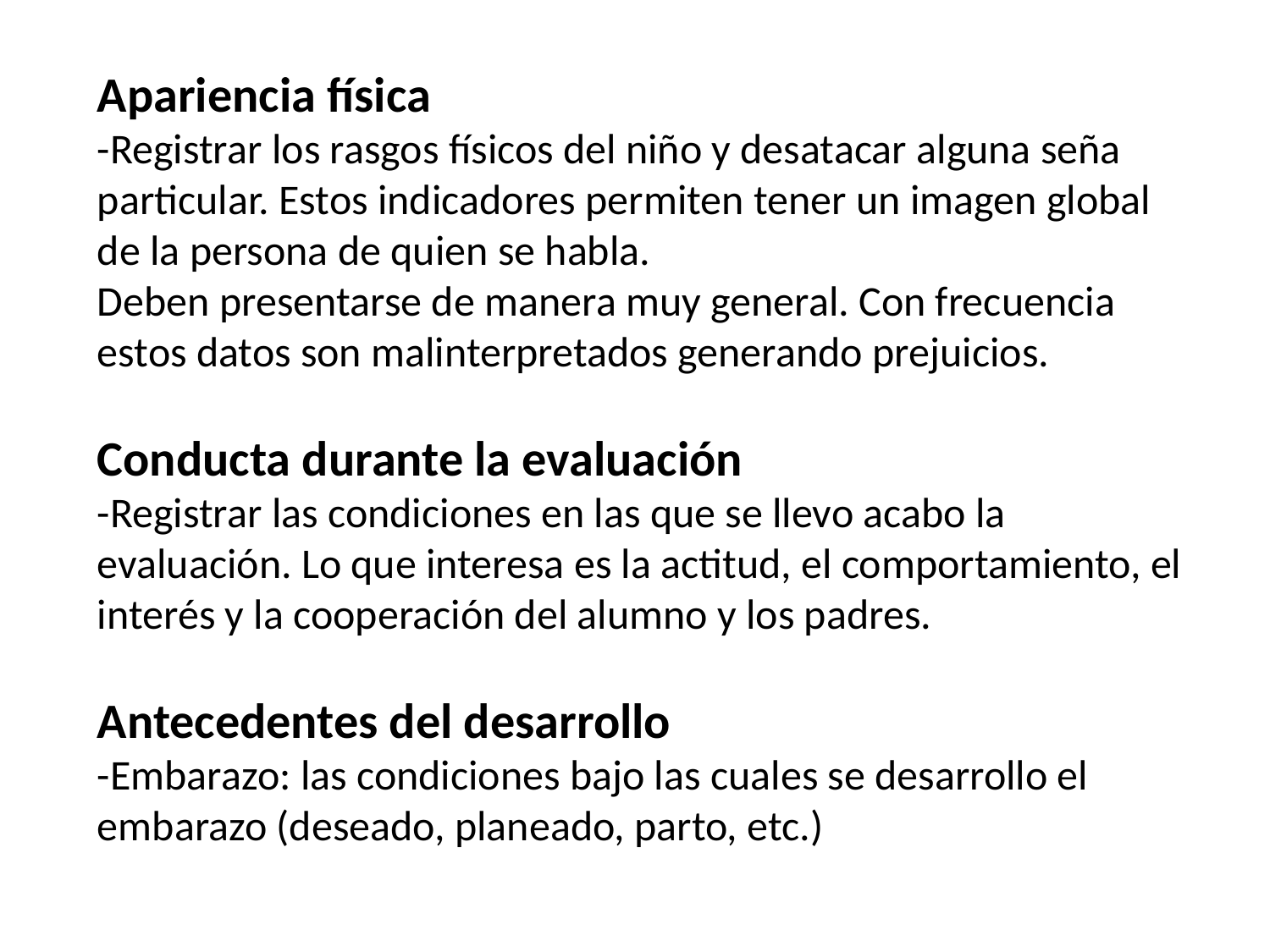

Apariencia física
-Registrar los rasgos físicos del niño y desatacar alguna seña particular. Estos indicadores permiten tener un imagen global de la persona de quien se habla.
Deben presentarse de manera muy general. Con frecuencia estos datos son malinterpretados generando prejuicios.

Conducta durante la evaluación
-Registrar las condiciones en las que se llevo acabo la evaluación. Lo que interesa es la actitud, el comportamiento, el interés y la cooperación del alumno y los padres.

Antecedentes del desarrollo
-Embarazo: las condiciones bajo las cuales se desarrollo el embarazo (deseado, planeado, parto, etc.)